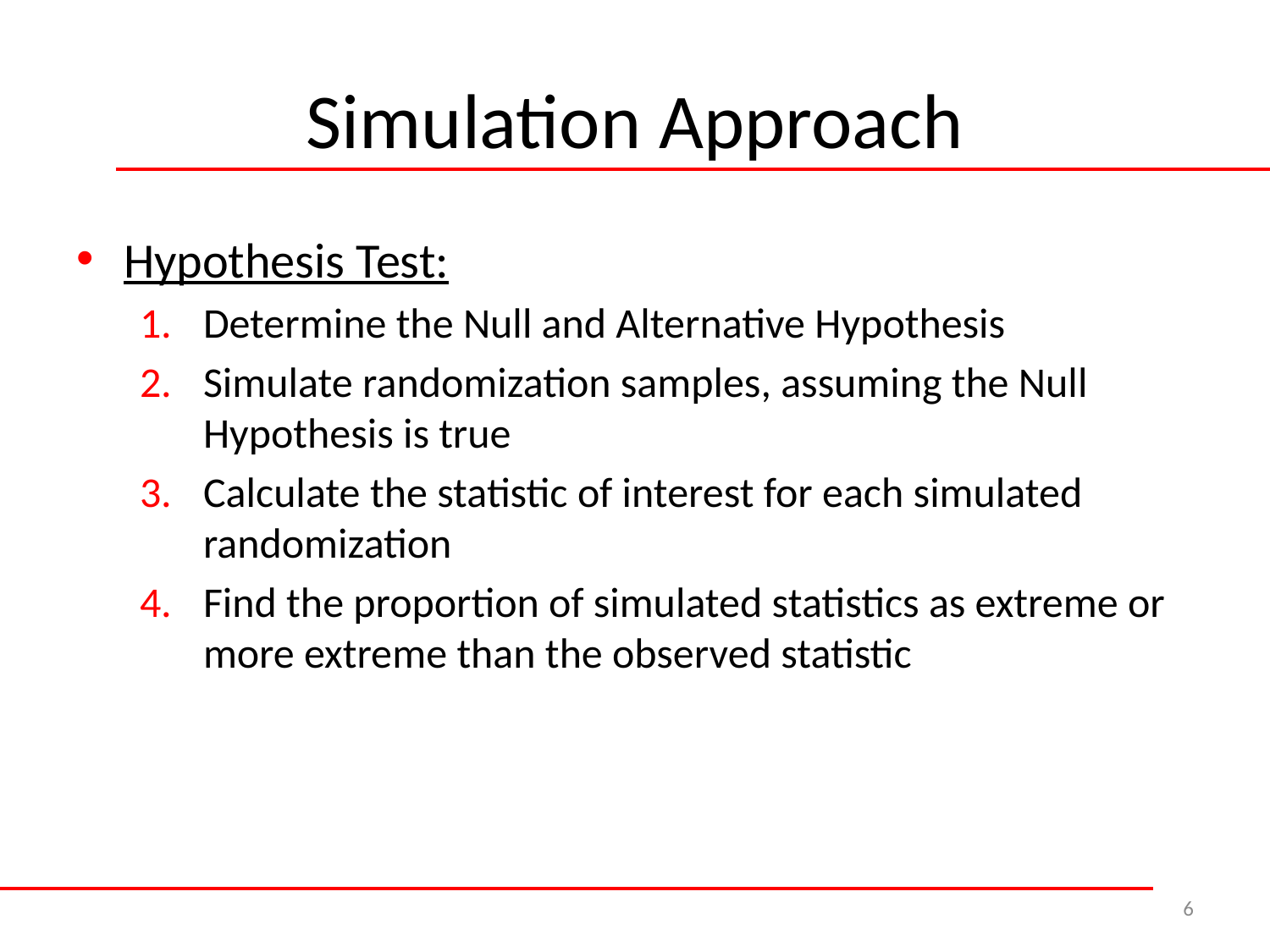

# Simulation Approach
Hypothesis Test:
Determine the Null and Alternative Hypothesis
Simulate randomization samples, assuming the Null Hypothesis is true
Calculate the statistic of interest for each simulated randomization
Find the proportion of simulated statistics as extreme or more extreme than the observed statistic
6